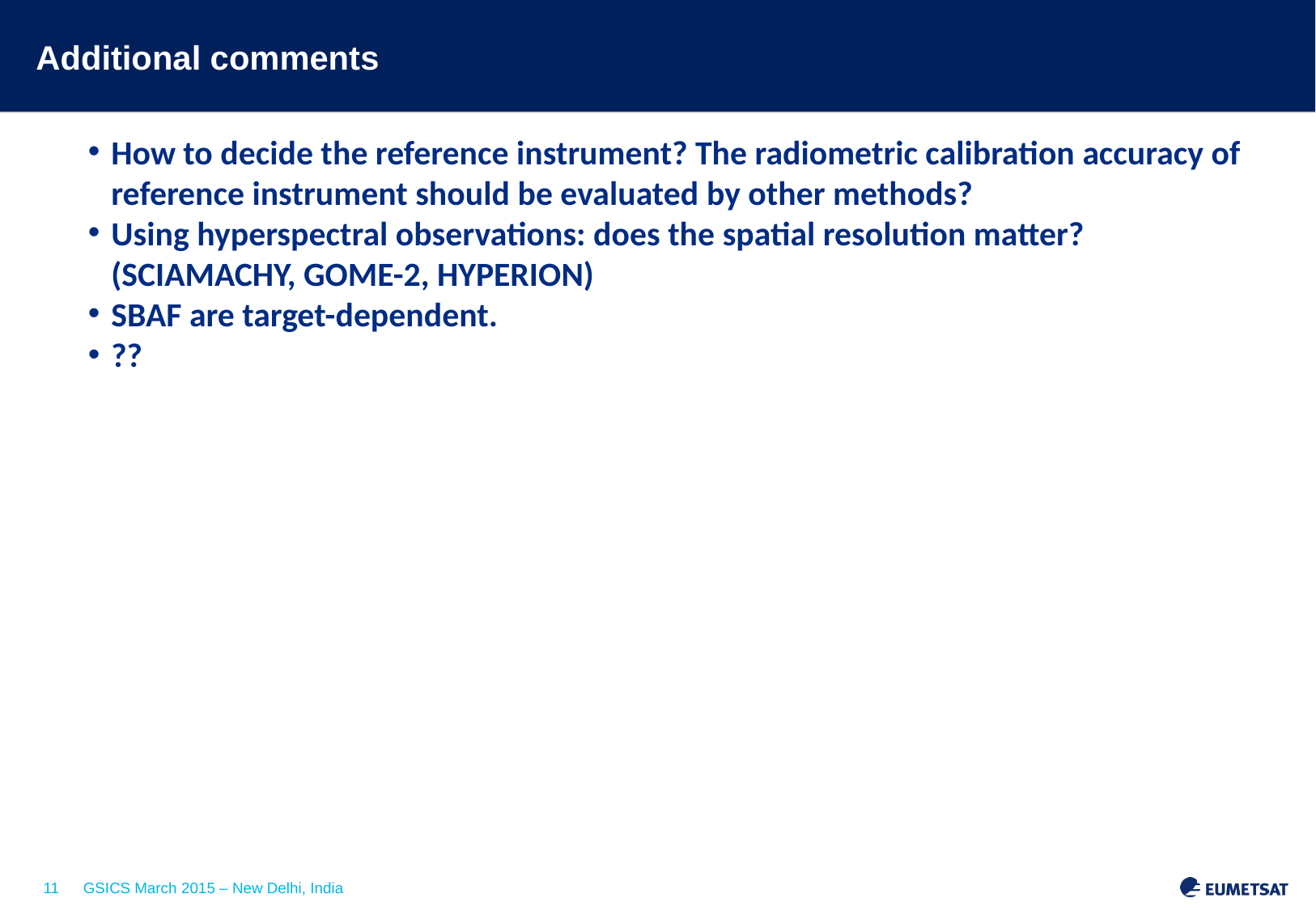

# Additional comments
How to decide the reference instrument? The radiometric calibration accuracy of reference instrument should be evaluated by other methods?
Using hyperspectral observations: does the spatial resolution matter? (SCIAMACHY, GOME-2, HYPERION)
SBAF are target-dependent.
??